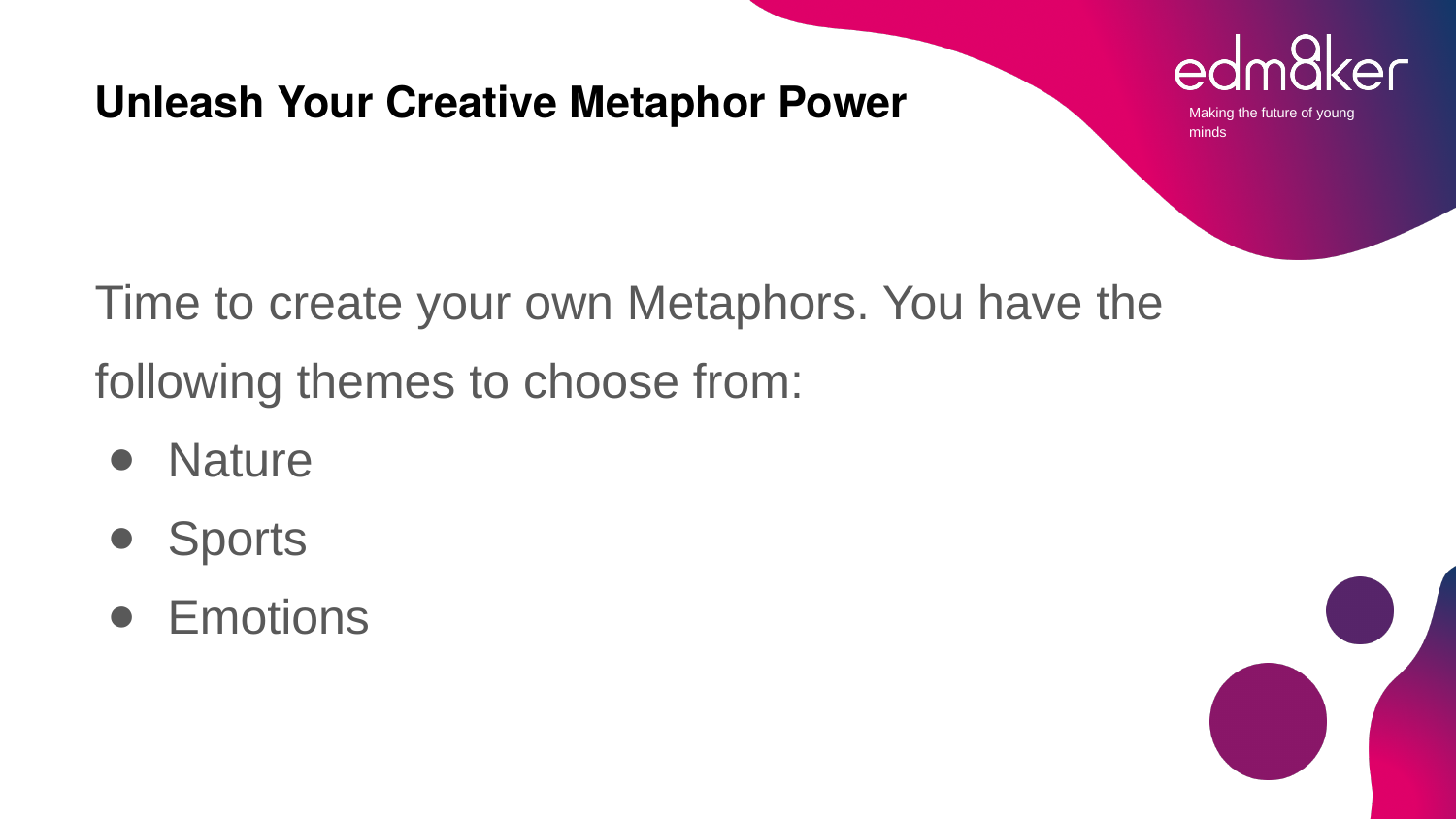

# Unleash Your Creative Metaphor Power
Time to create your own Metaphors. You have the following themes to choose from:
Nature
Sports
Emotions